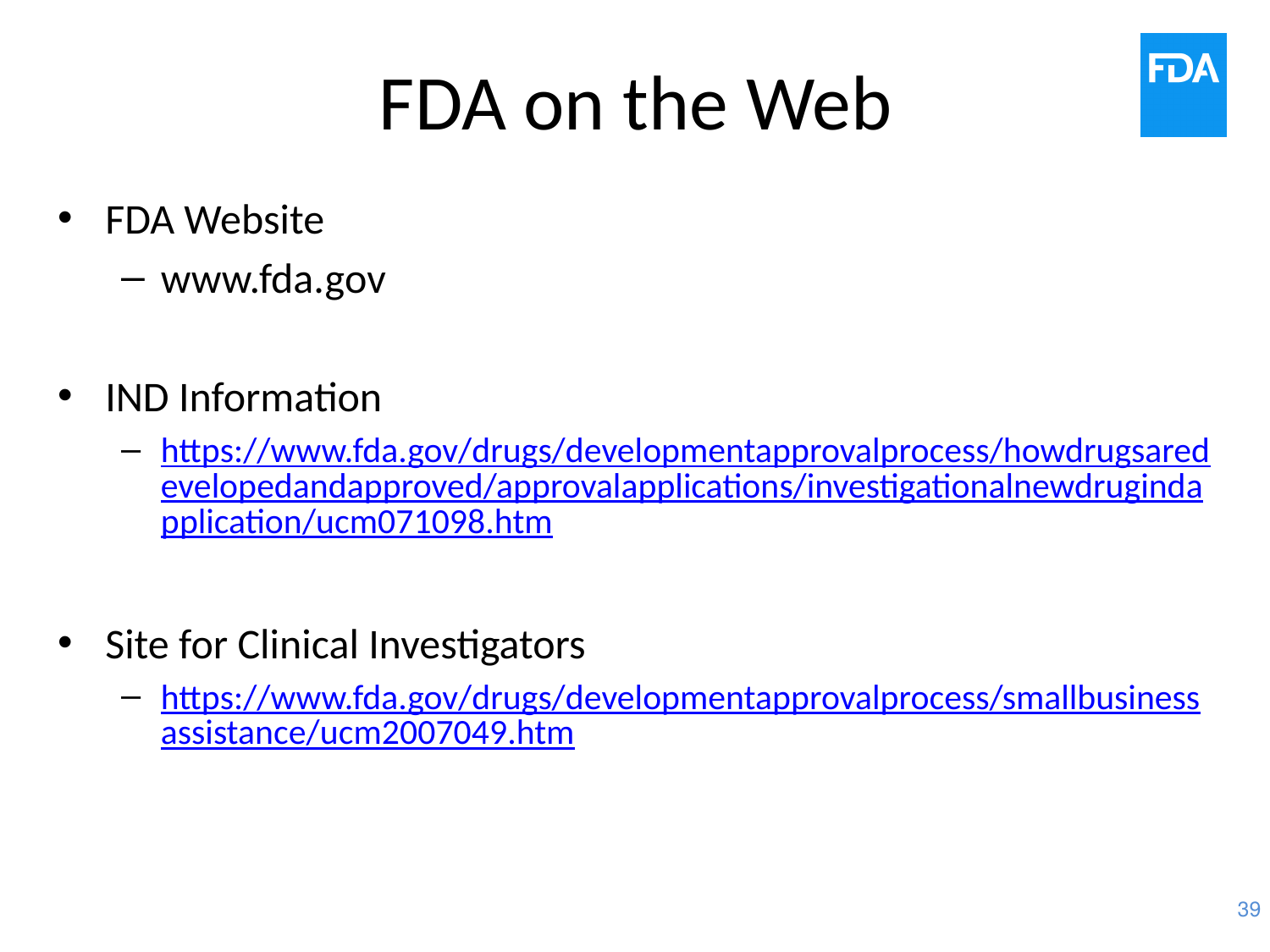

# FDA on the Web
FDA Website
www.fda.gov

IND Information
https://www.fda.gov/drugs/developmentapprovalprocess/howdrugsaredevelopedandapproved/approvalapplications/investigationalnewdrugindapplication/ucm071098.htm

Site for Clinical Investigators
https://www.fda.gov/drugs/developmentapprovalprocess/smallbusinessassistance/ucm2007049.htm